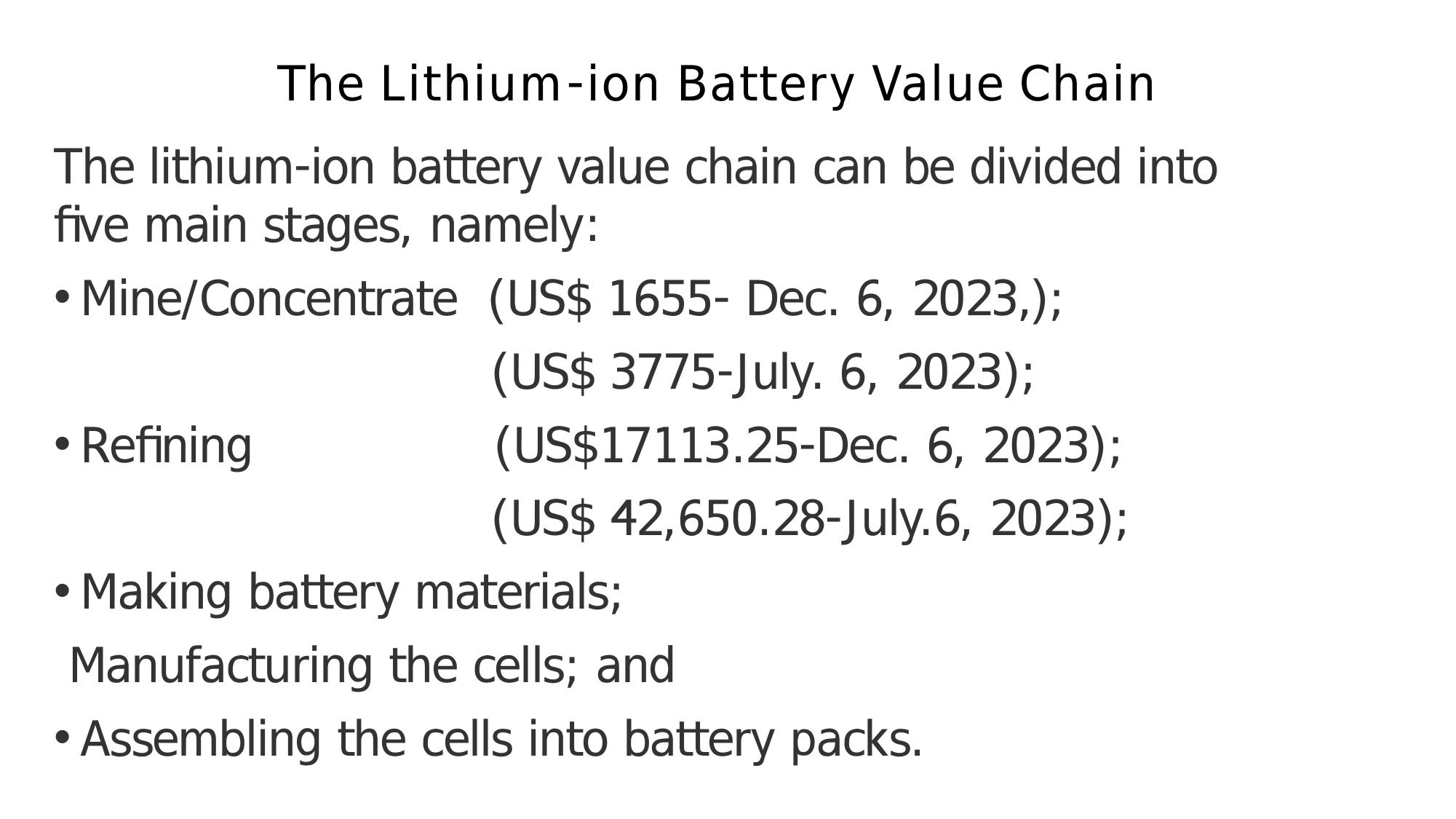

# The Lithium-ion Battery Value Chain
The lithium-ion battery value chain can be divided into five main stages, namely:
Mine/Concentrate  (US$ 1655- Dec. 6, 2023,);
                             (US$ 3775-July. 6, 2023);
Refining                (US$17113.25-Dec. 6, 2023);
                             (US$ 42,650.28-July.6, 2023);
Making battery materials;
 Manufacturing the cells; and
Assembling the cells into battery packs.